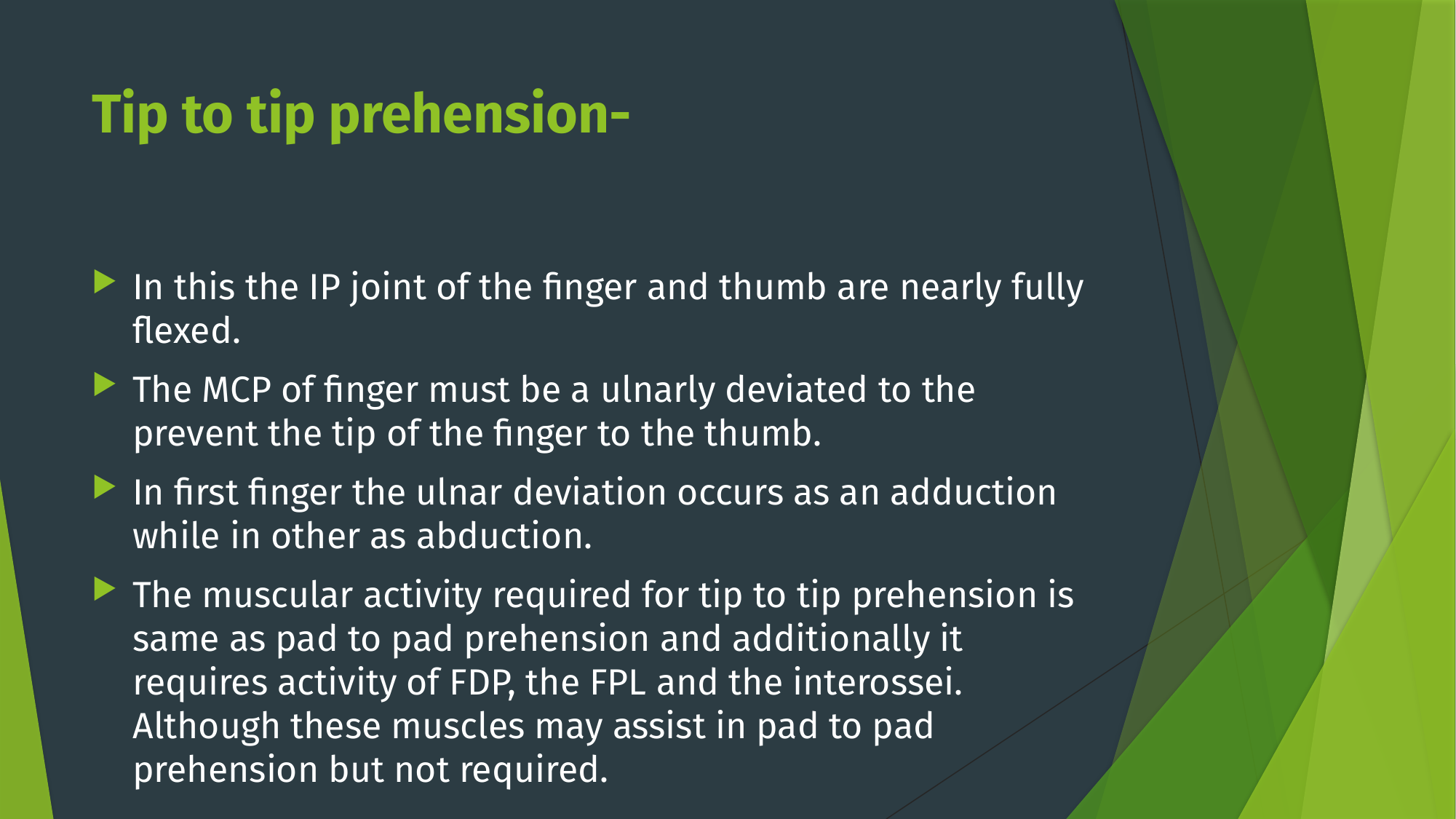

# Tip to tip prehension-
In this the IP joint of the finger and thumb are nearly fully flexed.
The MCP of finger must be a ulnarly deviated to the prevent the tip of the finger to the thumb.
In first finger the ulnar deviation occurs as an adduction while in other as abduction.
The muscular activity required for tip to tip prehension is same as pad to pad prehension and additionally it requires activity of FDP, the FPL and the interossei. Although these muscles may assist in pad to pad prehension but not required.